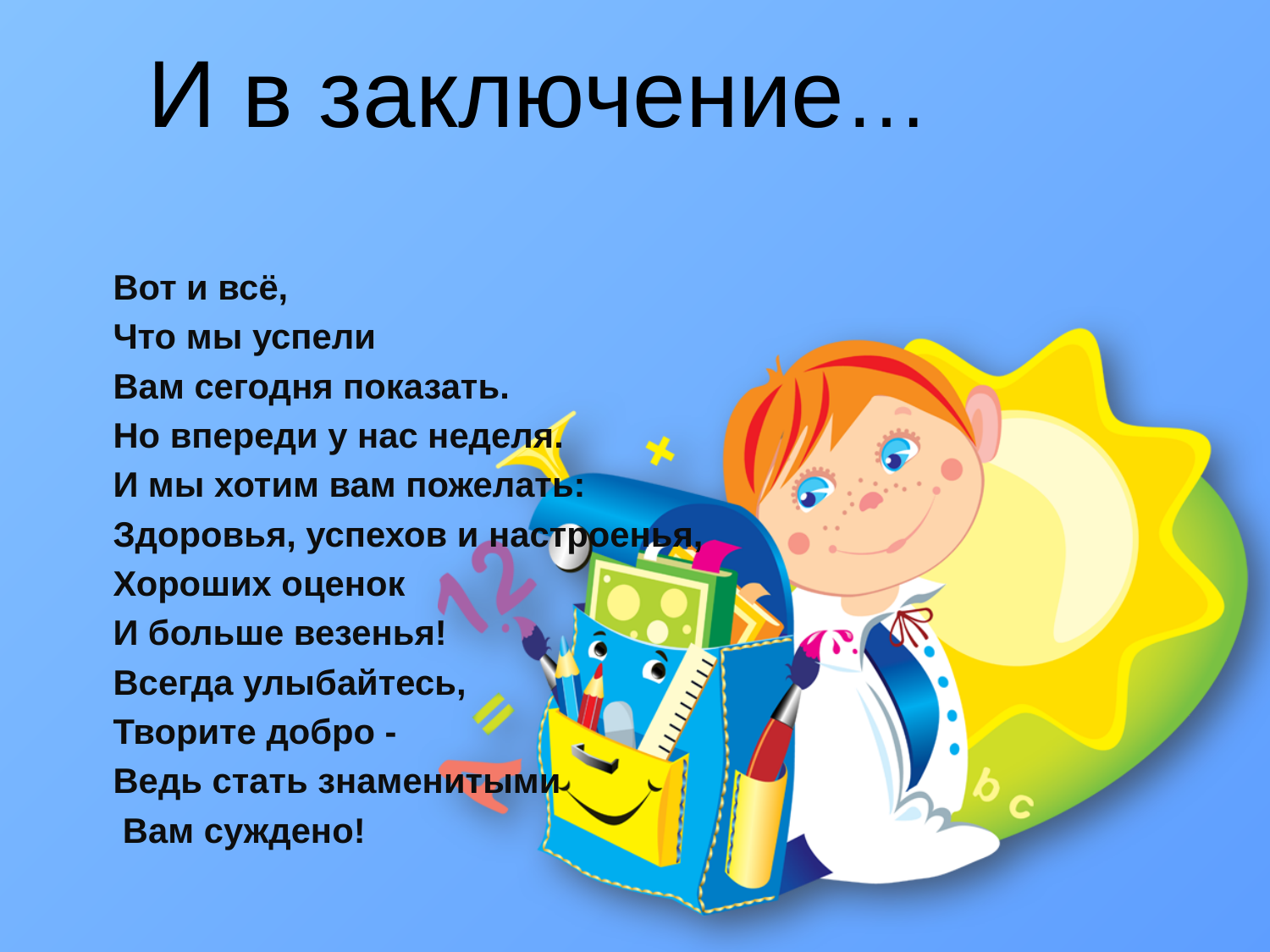

Вот и всё,
Что мы успели
Вам сегодня показать.
Но впереди у нас неделя.
И мы хотим вам пожелать:
Здоровья, успехов и настроенья,
Хороших оценок
И больше везенья!
Всегда улыбайтесь,
Творите добро -
Ведь стать знаменитыми
 Вам суждено!

И в заключение…
#